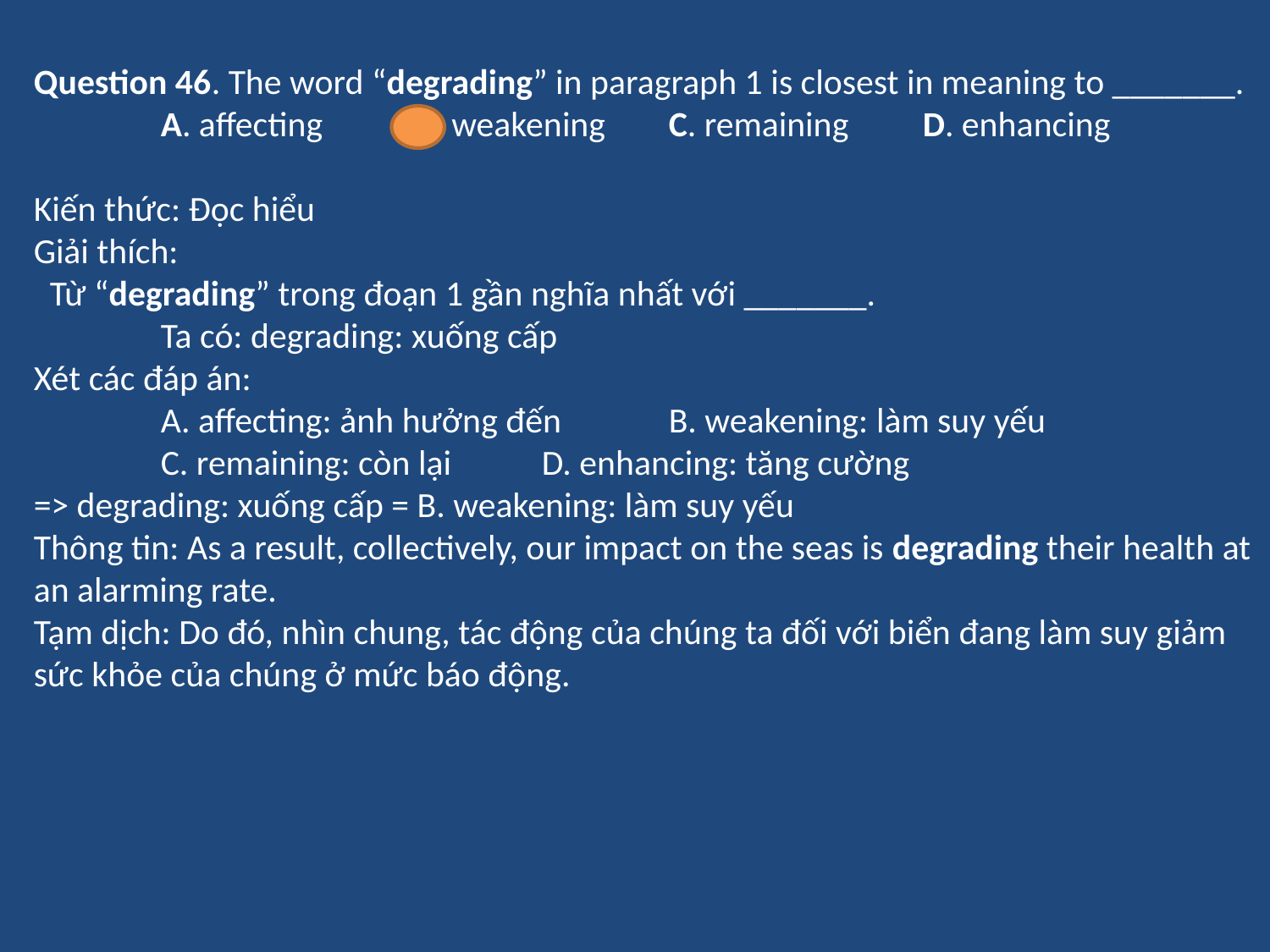

Question 46. The word “degrading” in paragraph 1 is closest in meaning to _______.
	A. affecting	B. weakening 	C. remaining	D. enhancing

Kiến thức: Đọc hiểu
Giải thích:
  Từ “degrading” trong đoạn 1 gần nghĩa nhất với _______.
	Ta có: degrading: xuống cấp
Xét các đáp án:
	A. affecting: ảnh hưởng đến	B. weakening: làm suy yếu
	C. remaining: còn lại	D. enhancing: tăng cường
=> degrading: xuống cấp = B. weakening: làm suy yếu
Thông tin: As a result, collectively, our impact on the seas is degrading their health at an alarming rate.
Tạm dịch: Do đó, nhìn chung, tác động của chúng ta đối với biển đang làm suy giảm sức khỏe của chúng ở mức báo động.